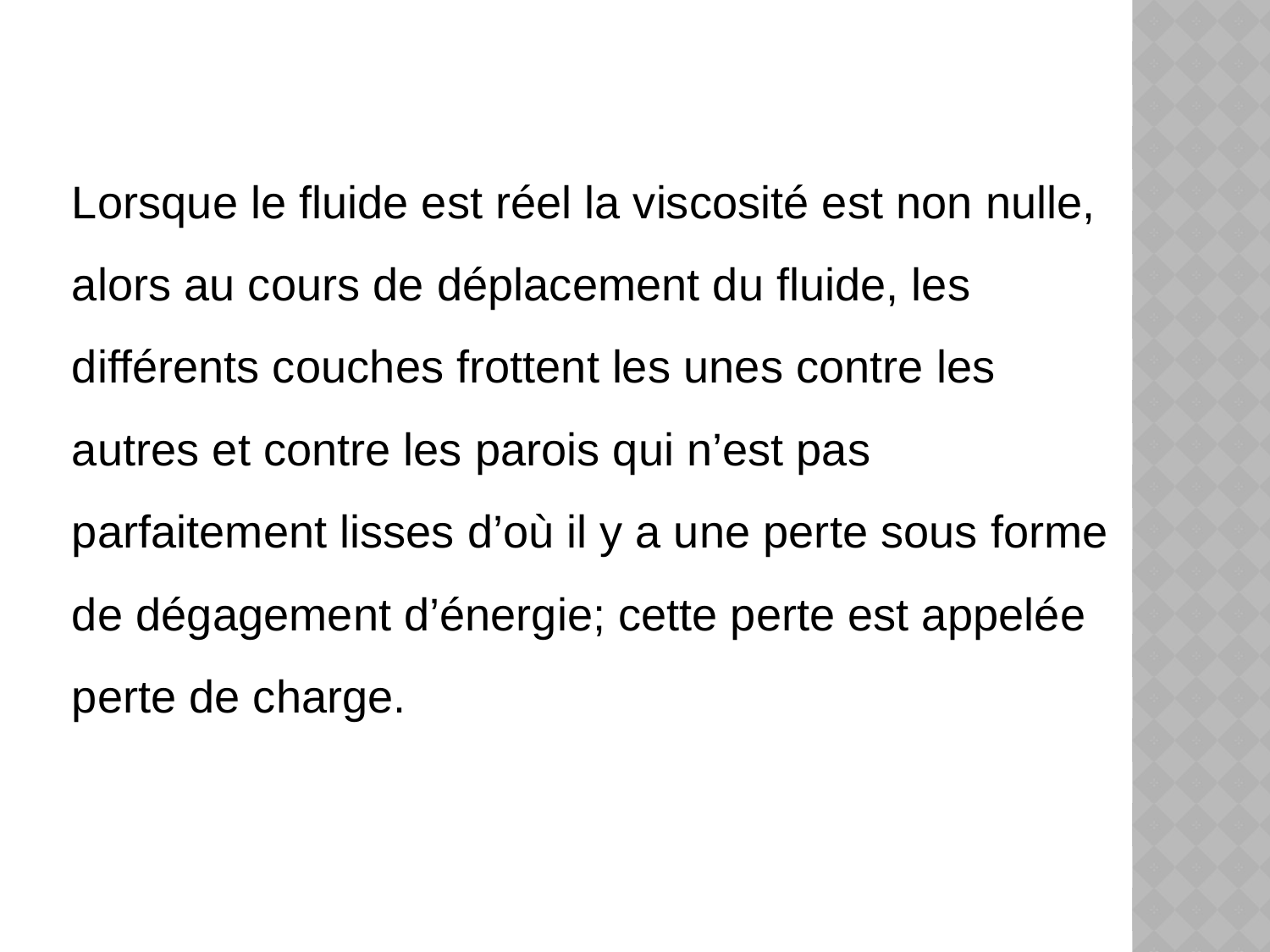

Lorsque le fluide est réel la viscosité est non nulle, alors au cours de déplacement du fluide, les différents couches frottent les unes contre les autres et contre les parois qui n’est pas parfaitement lisses d’où il y a une perte sous forme de dégagement d’énergie; cette perte est appelée perte de charge.